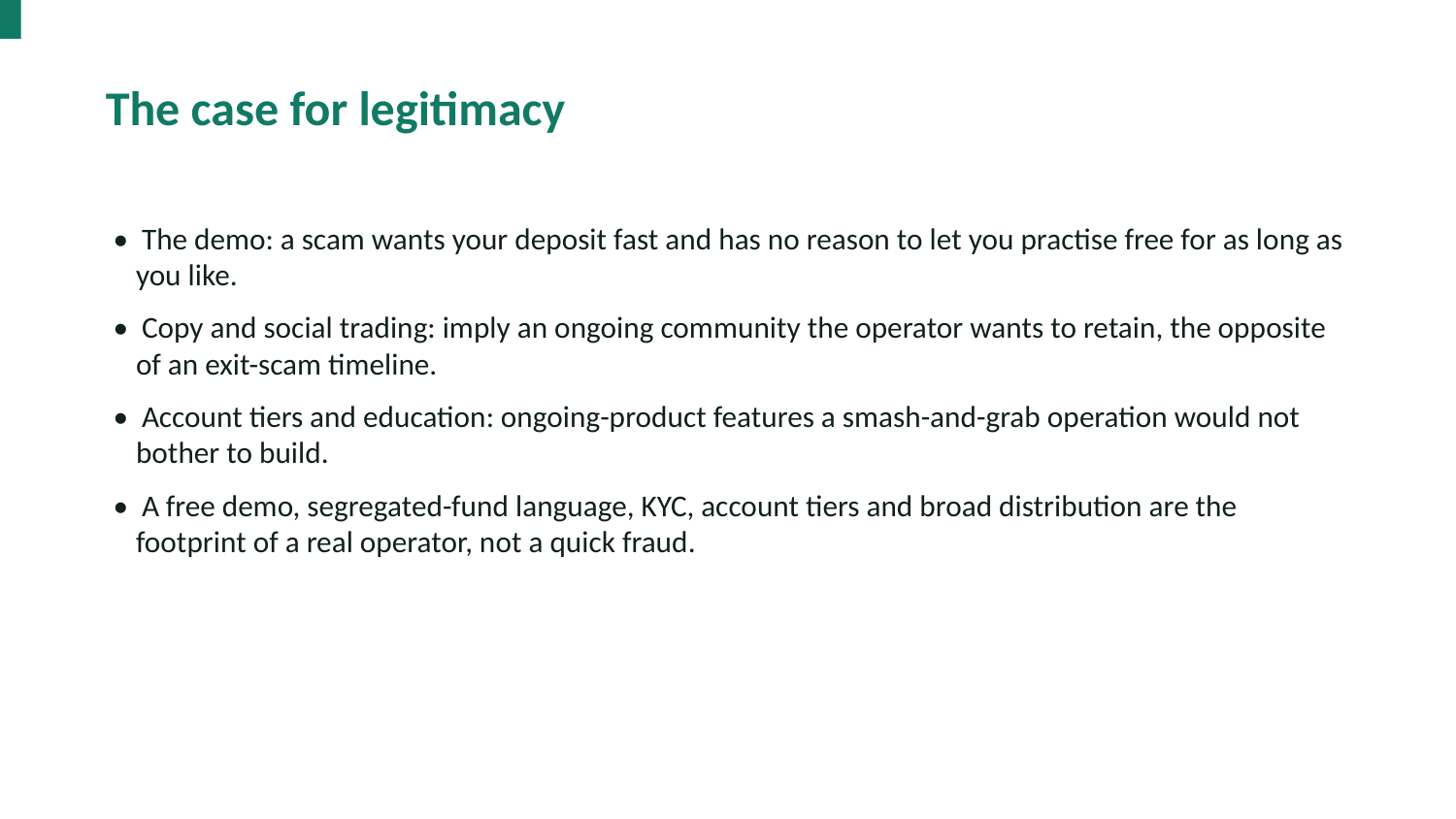

The case for legitimacy
•  The demo: a scam wants your deposit fast and has no reason to let you practise free for as long as you like.
•  Copy and social trading: imply an ongoing community the operator wants to retain, the opposite of an exit-scam timeline.
•  Account tiers and education: ongoing-product features a smash-and-grab operation would not bother to build.
•  A free demo, segregated-fund language, KYC, account tiers and broad distribution are the footprint of a real operator, not a quick fraud.